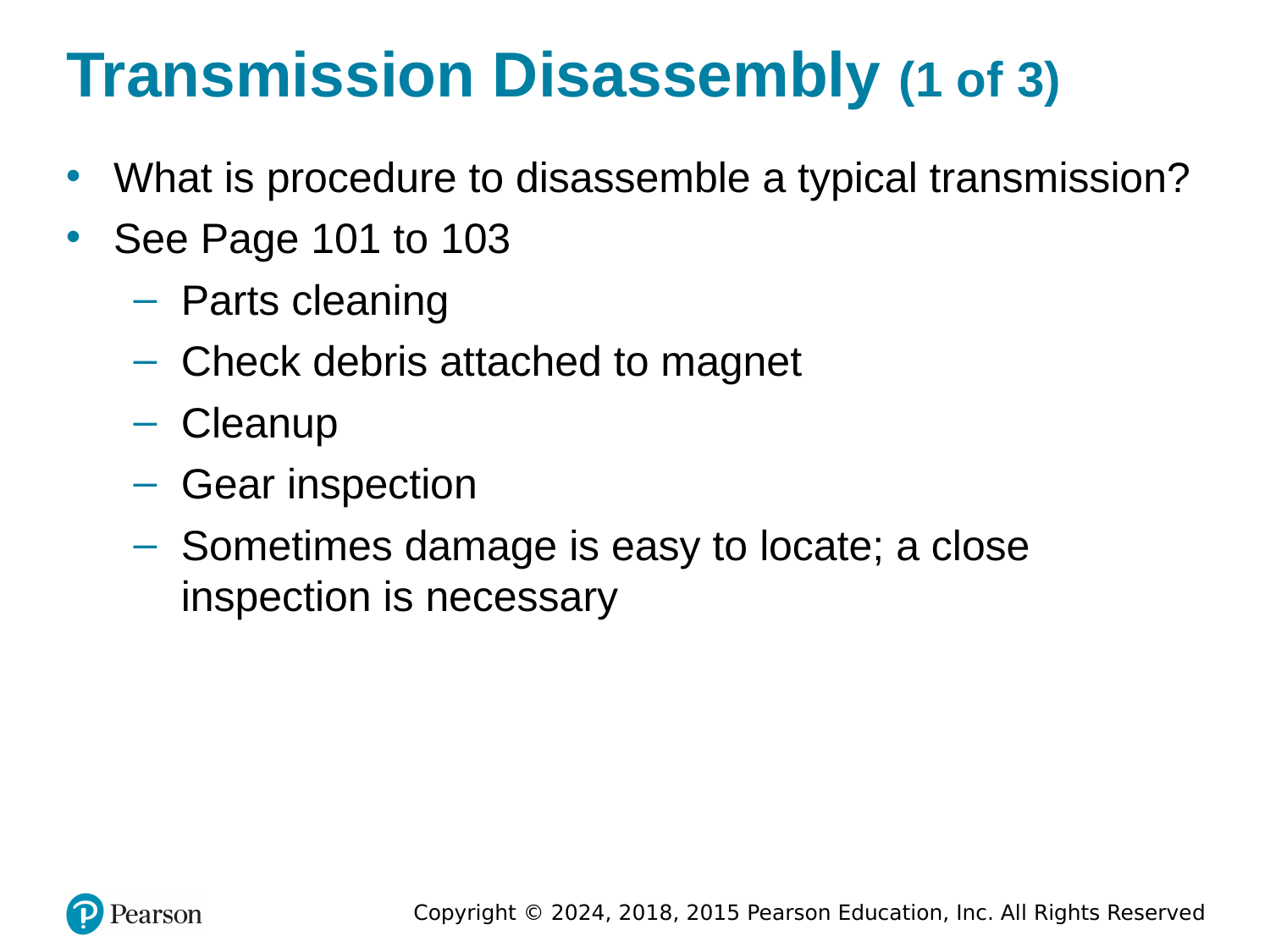

# Transmission Disassembly (1 of 3)
What is procedure to disassemble a typical transmission?
See Page 101 to 103
Parts cleaning
Check debris attached to magnet
Cleanup
Gear inspection
Sometimes damage is easy to locate; a close inspection is necessary